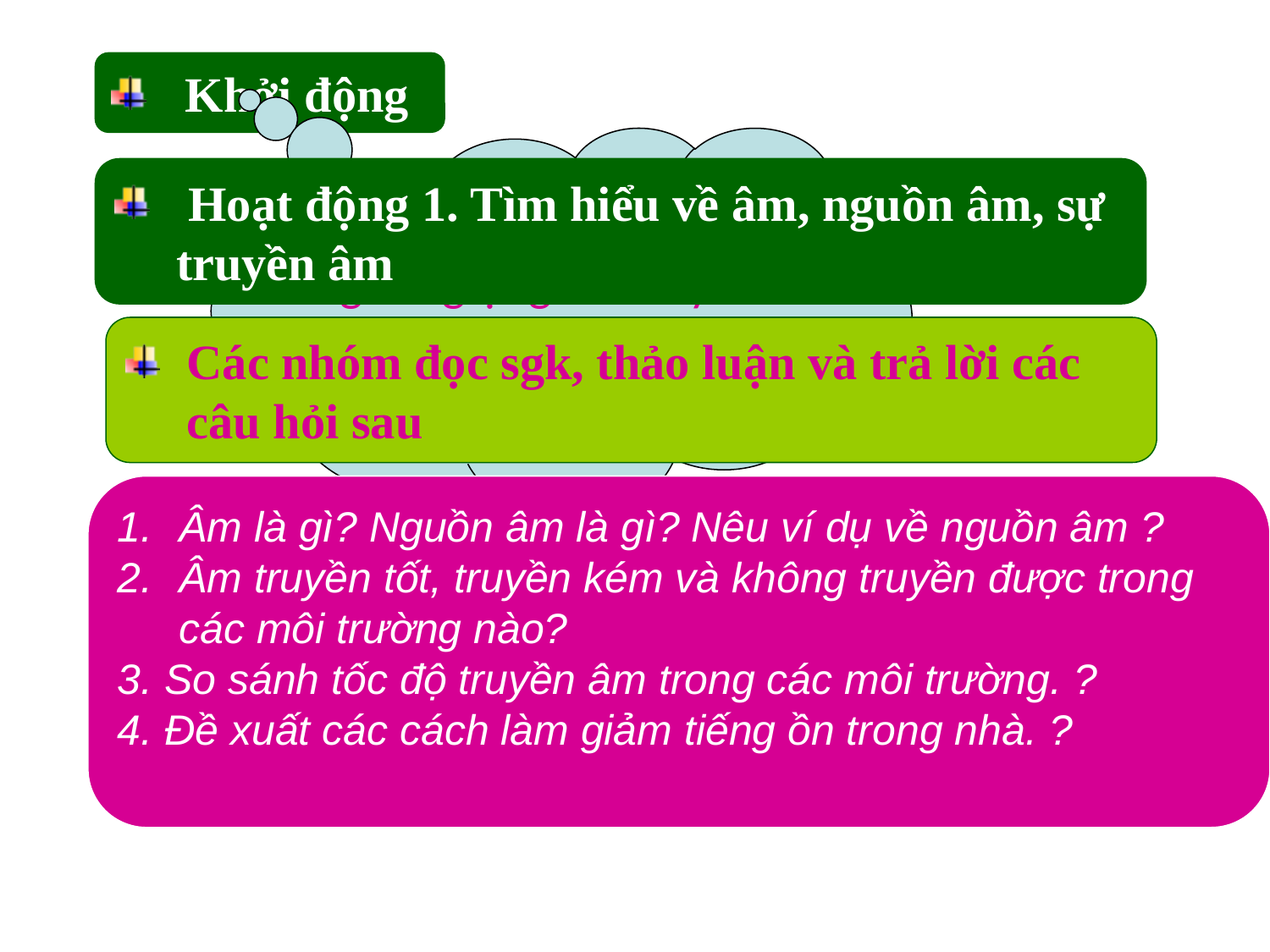

Khởi động
Các em có cảm nhận gì về giọng hát này?
 Hoạt động 1. Tìm hiểu về âm, nguồn âm, sự truyền âm
Các nhóm đọc sgk, thảo luận và trả lời các câu hỏi sau
Âm là gì? Nguồn âm là gì? Nêu ví dụ về nguồn âm ?
Âm truyền tốt, truyền kém và không truyền được trong các môi trường nào?
3. So sánh tốc độ truyền âm trong các môi trường. ?
4. Đề xuất các cách làm giảm tiếng ồn trong nhà. ?